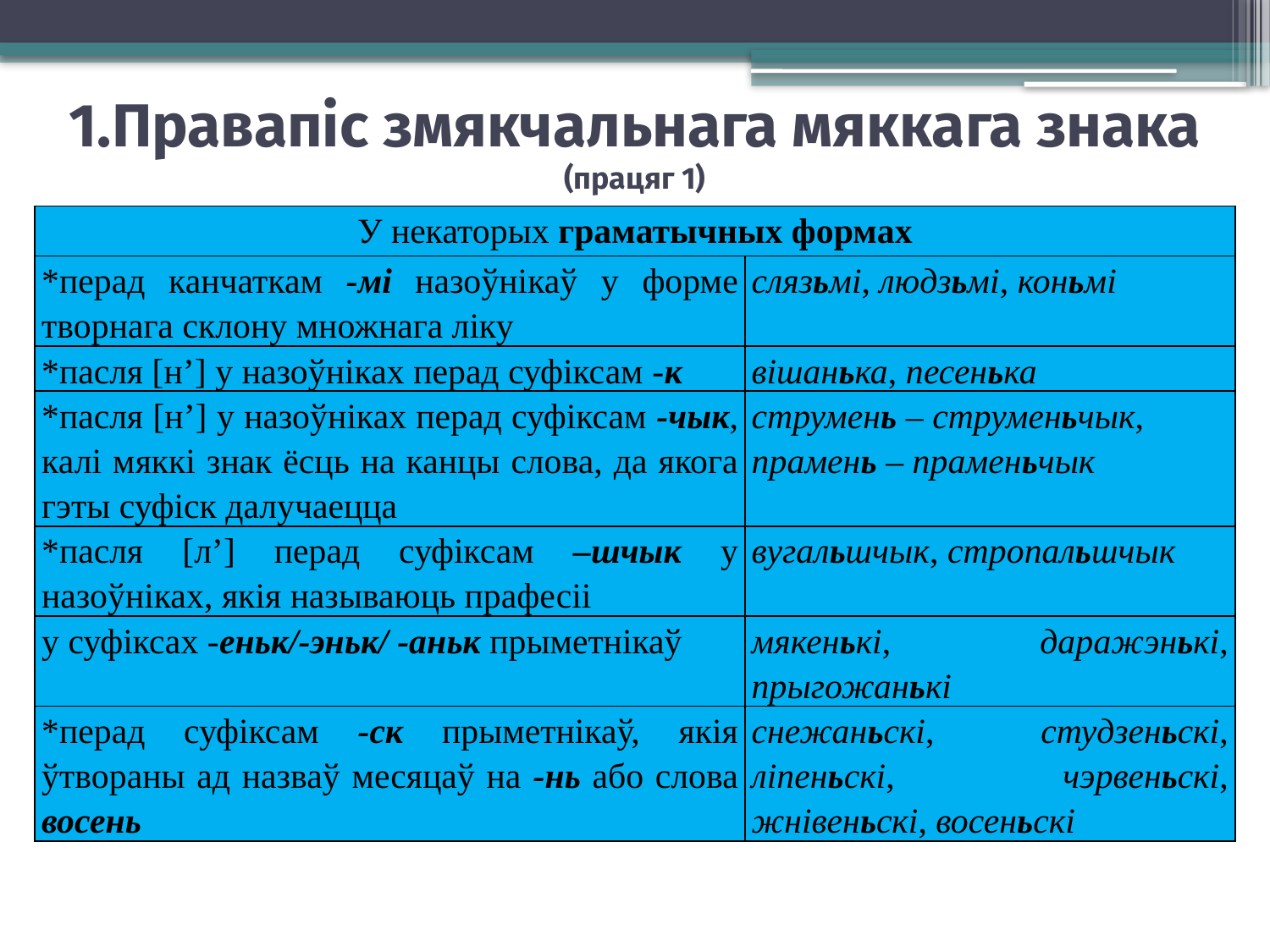

# 1.Правапіс змякчальнага мяккага знака (працяг 1)
| У некаторых граматычных формах |  |
| --- | --- |
| \*перад канчаткам -мі назоўнікаў у форме творнага склону множнага ліку | слязьмі, людзьмі, коньмі |
| \*пасля [н’] у назоўніках перад суфіксам -к | вішанька, песенька |
| \*пасля [н’] у назоўніках перад суфіксам -чык, калі мяккі знак ёсць на канцы слова, да якога гэты суфіск далучаецца | струмень – струменьчык, прамень – праменьчык |
| \*пасля [л’] перад суфіксам –шчык у назоўніках, якія называюць прафесіі | вугальшчык, стропальшчык |
| у суфіксах -еньк/-эньк/ -аньк прыметнікаў | мякенькі, даражэнькі, прыгожанькі |
| \*перад суфіксам -ск прыметнікаў, якія ўтвораны ад назваў месяцаў на -нь або слова восень | снежаньскі, студзеньскі, ліпеньскі, чэрвеньскі, жнівеньскі, восеньскі |